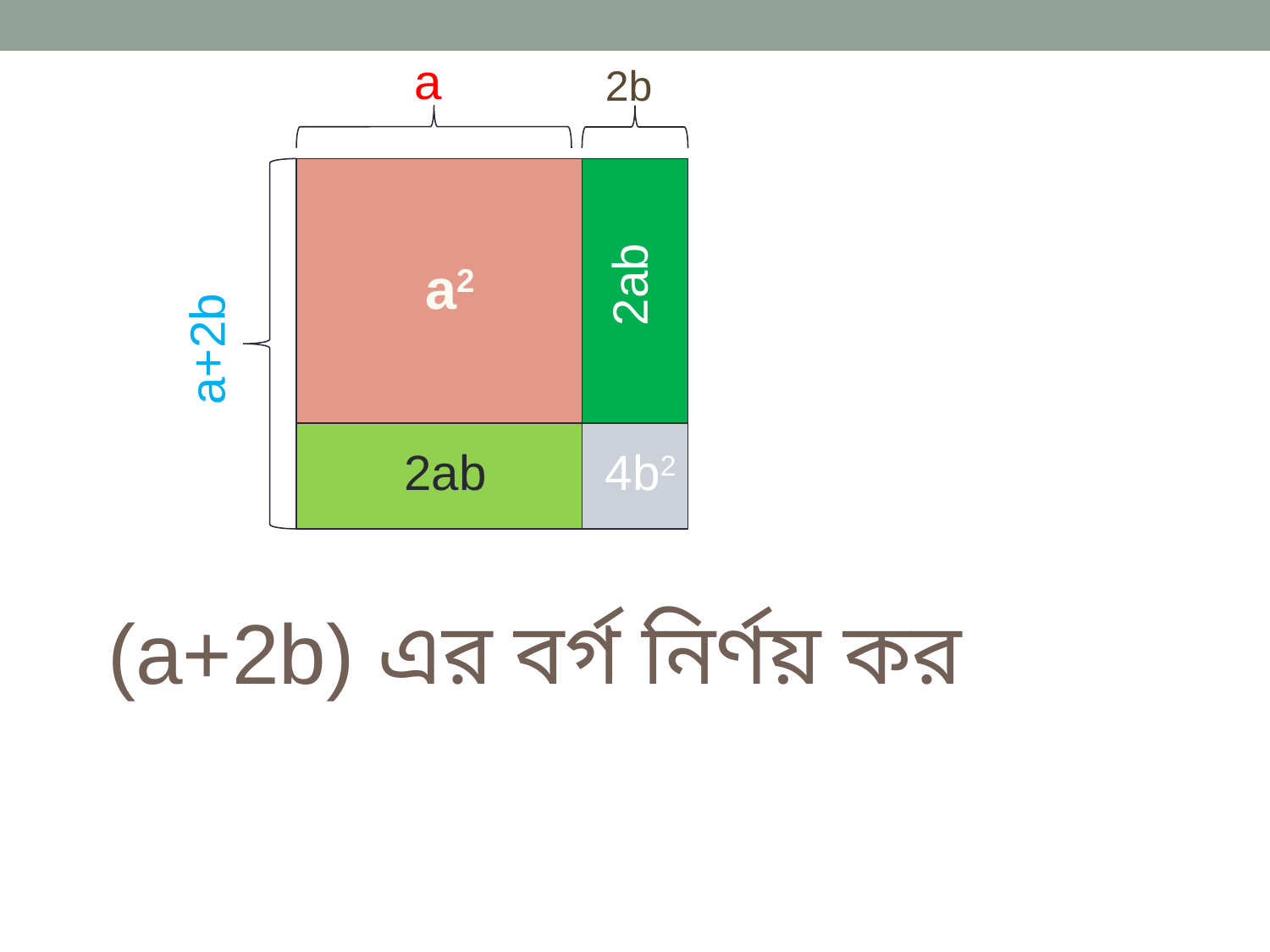

a
2b

2ab
a2
a+2b

2ab
4b2
(a+2b) এর বর্গ নির্ণয় কর